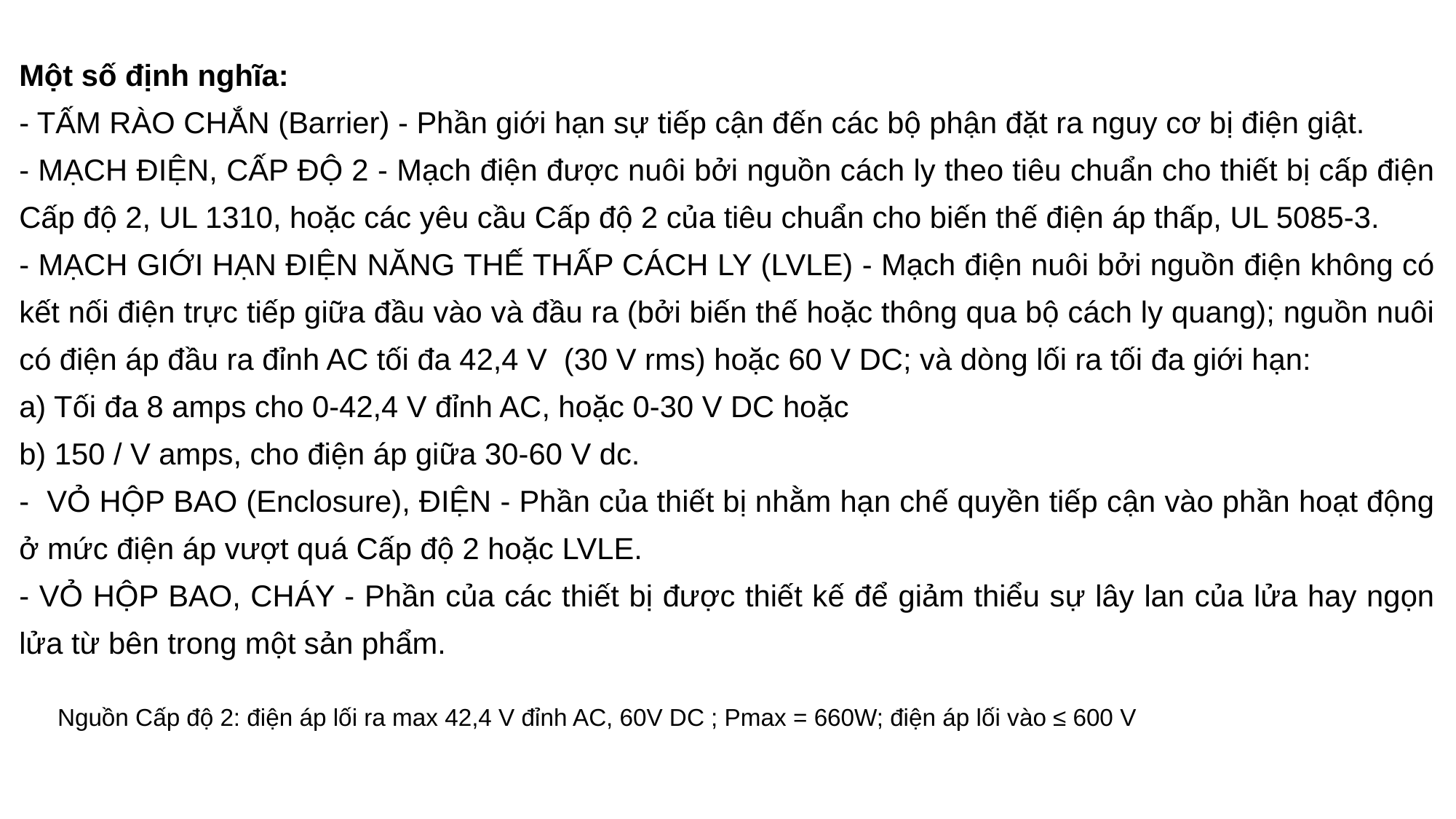

Một số định nghĩa:
- TẤM RÀO CHẮN (Barrier) - Phần giới hạn sự tiếp cận đến các bộ phận đặt ra nguy cơ bị điện giật.
- MẠCH ĐIỆN, CẤP ĐỘ 2 - Mạch điện được nuôi bởi nguồn cách ly theo tiêu chuẩn cho thiết bị cấp điện Cấp độ 2, UL 1310, hoặc các yêu cầu Cấp độ 2 của tiêu chuẩn cho biến thế điện áp thấp, UL 5085-3.
- MẠCH GIỚI HẠN ĐIỆN NĂNG THẾ THẤP CÁCH LY (LVLE) - Mạch điện nuôi bởi nguồn điện không có kết nối điện trực tiếp giữa đầu vào và đầu ra (bởi biến thế hoặc thông qua bộ cách ly quang); nguồn nuôi có điện áp đầu ra đỉnh AC tối đa 42,4 V  (30 V rms) hoặc 60 V DC; và dòng lối ra tối đa giới hạn:
a) Tối đa 8 amps cho 0-42,4 V đỉnh AC, hoặc 0-30 V DC hoặc
b) 150 / V amps, cho điện áp giữa 30-60 V dc.
-  VỎ HỘP BAO (Enclosure), ĐIỆN - Phần của thiết bị nhằm hạn chế quyền tiếp cận vào phần hoạt động ở mức điện áp vượt quá Cấp độ 2 hoặc LVLE.
- VỎ HỘP BAO, CHÁY - Phần của các thiết bị được thiết kế để giảm thiểu sự lây lan của lửa hay ngọn lửa từ bên trong một sản phẩm.
Nguồn Cấp độ 2: điện áp lối ra max 42,4 V đỉnh AC, 60V DC ; Pmax = 660W; điện áp lối vào ≤ 600 V